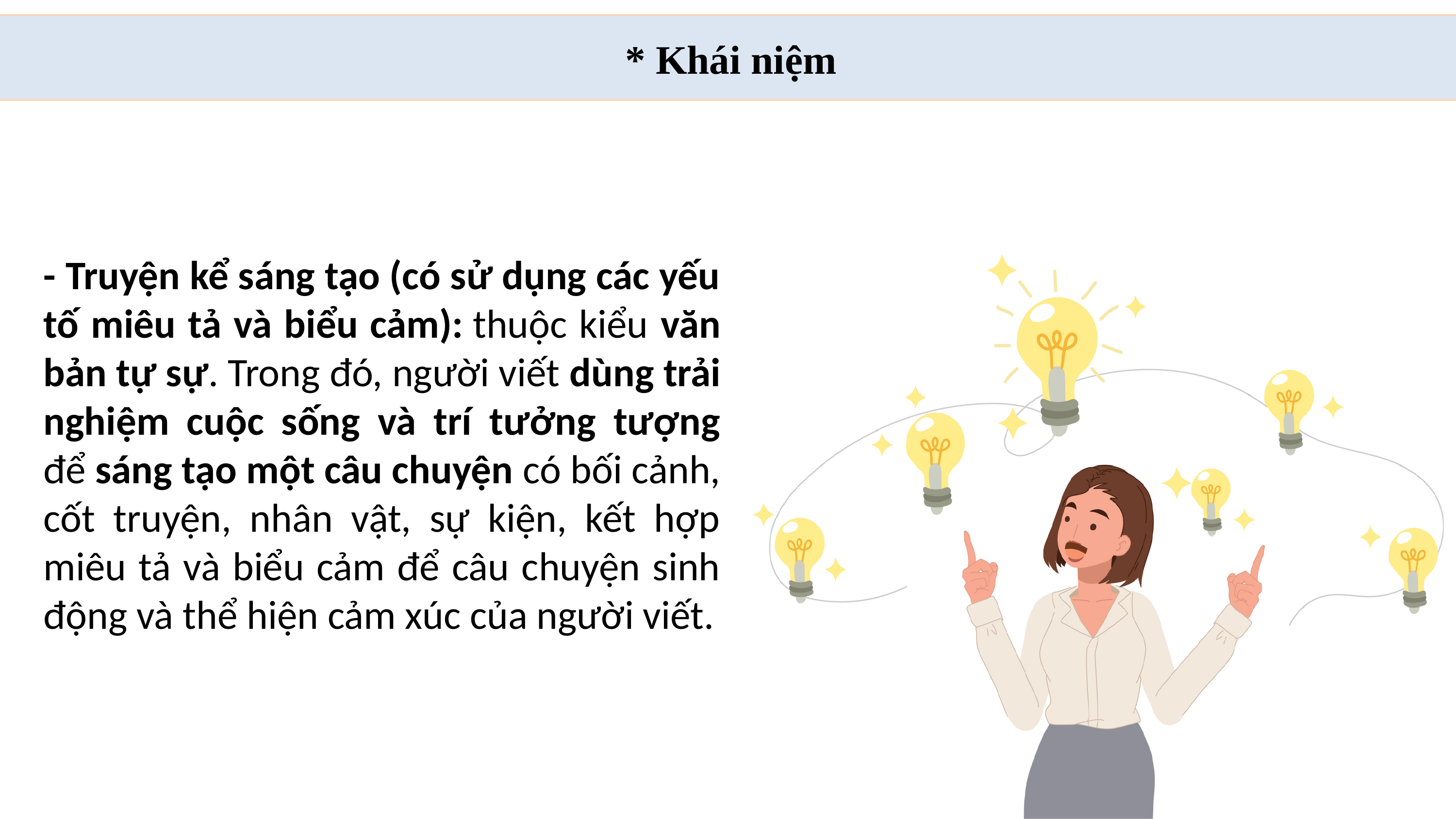

* Khái niệm
- Truyện kể sáng tạo (có sử dụng các yếu tố miêu tả và biểu cảm): thuộc kiểu văn bản tự sự. Trong đó, người viết dùng trải nghiệm cuộc sống và trí tưởng tượng để sáng tạo một câu chuyện có bối cảnh, cốt truyện, nhân vật, sự kiện, kết hợp miêu tả và biểu cảm để câu chuyện sinh động và thể hiện cảm xúc của người viết.